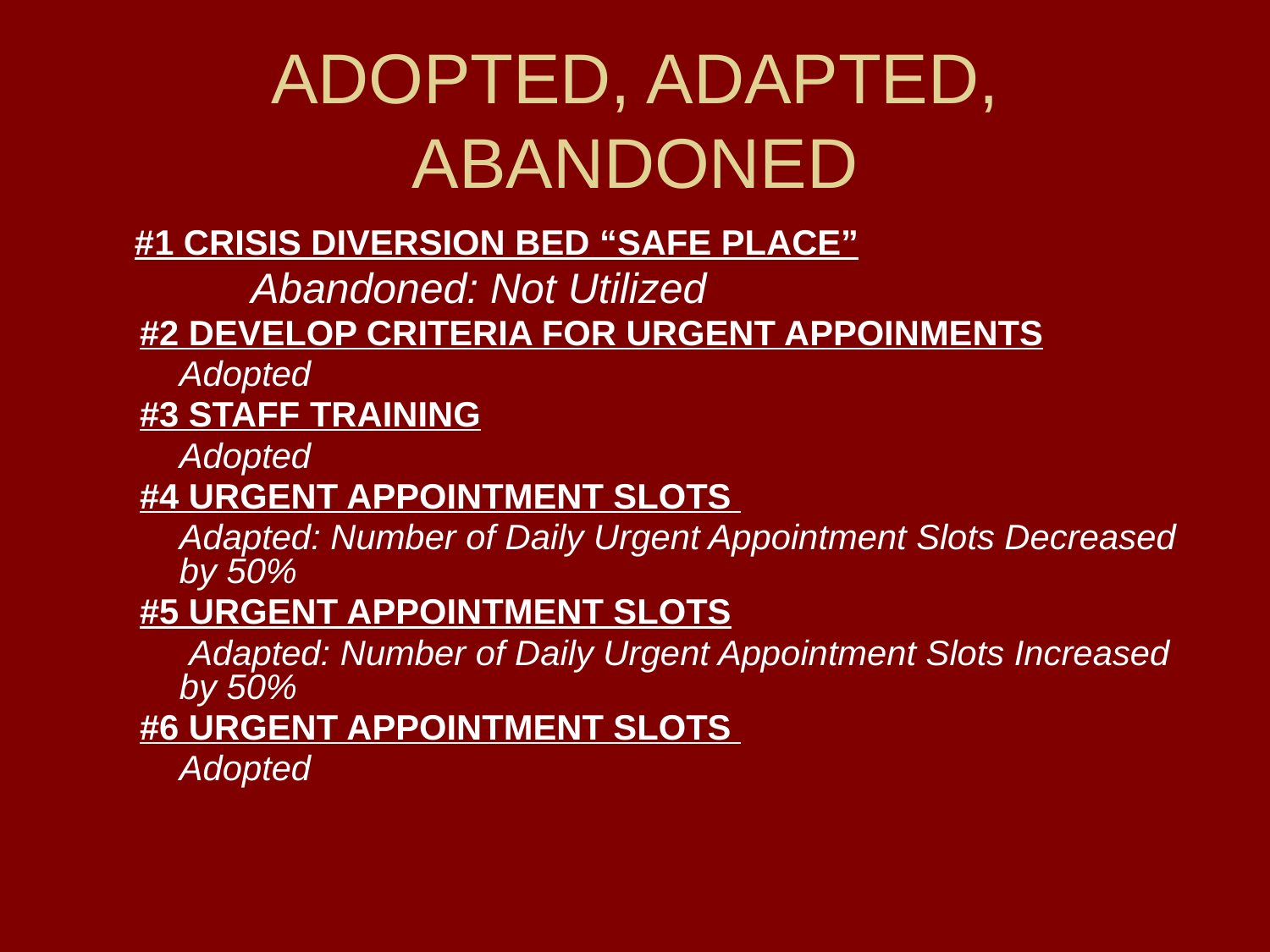

# ADOPTED, ADAPTED, ABANDONED
      #1 CRISIS DIVERSION BED “SAFE PLACE”
		Abandoned: Not Utilized
#2 DEVELOP CRITERIA FOR URGENT APPOINMENTS
	Adopted
#3 STAFF TRAINING
	Adopted
#4 URGENT APPOINTMENT SLOTS
	Adapted: Number of Daily Urgent Appointment Slots Decreased by 50%
#5 URGENT APPOINTMENT SLOTS
	 Adapted: Number of Daily Urgent Appointment Slots Increased by 50%
#6 URGENT APPOINTMENT SLOTS
	Adopted